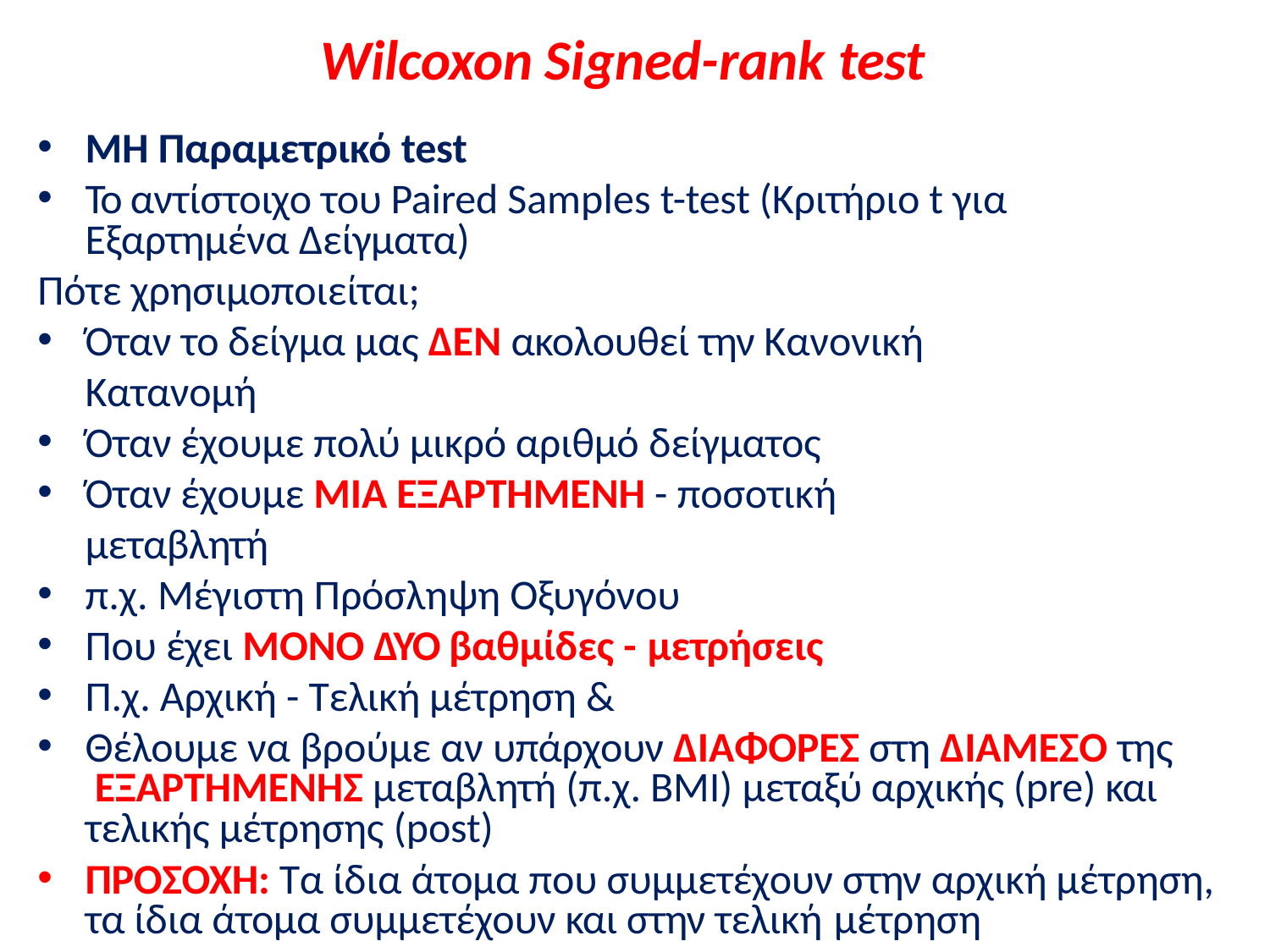

# Wilcoxon Signed-rank test
MH Παραμετρικό test
Το αντίστοιχο του Paired Samples t-test (Κριτήριο t για  Εξαρτημένα Δείγματα)
Πότε χρησιμοποιείται;
Όταν το δείγμα μας ΔΕΝ ακολουθεί την Κανονική Κατανομή
Όταν έχουμε πολύ μικρό αριθμό δείγματος
Όταν έχουμε ΜΙΑ ΕΞΑΡΤΗΜΕΝΗ - ποσοτική μεταβλητή
π.χ. Μέγιστη Πρόσληψη Οξυγόνου
Που έχει ΜΟΝΟ ΔΥΟ βαθμίδες - μετρήσεις
Π.χ. Αρχική - Τελική μέτρηση &
Θέλουμε να βρούμε αν υπάρχουν ΔΙΑΦΟΡΕΣ στη ΔΙΑΜΕΣΟ της  ΕΞΑΡΤΗΜΕΝΗΣ μεταβλητή (π.χ. ΒΜΙ) μεταξύ αρχικής (pre) και  τελικής μέτρησης (post)
ΠΡΟΣΟΧΗ: Τα ίδια άτομα που συμμετέχουν στην αρχική μέτρηση,  τα ίδια άτομα συμμετέχουν και στην τελική μέτρηση

Παπαϊωάννου, Ζουρμπάνος & Μίνος, 2016